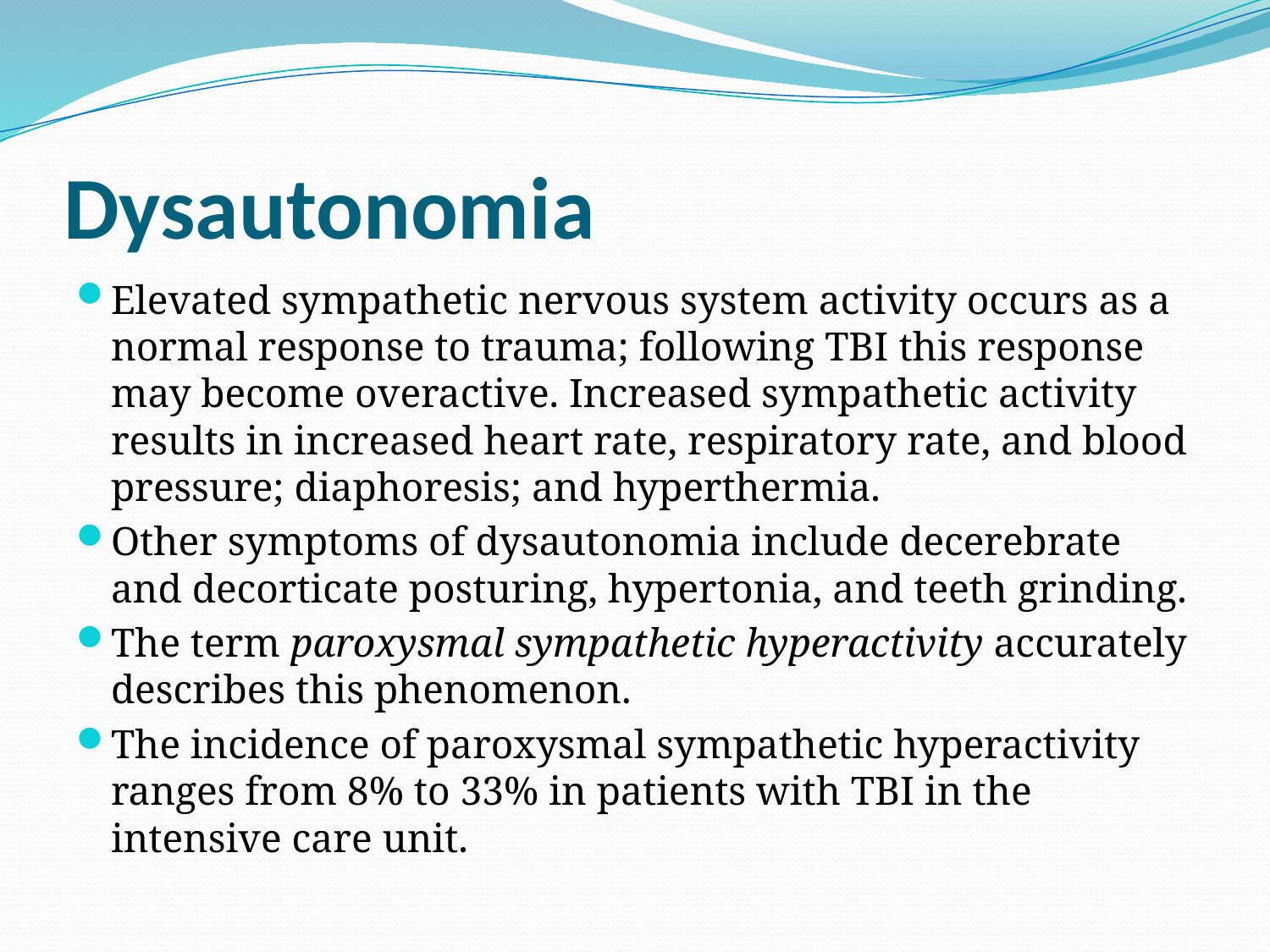

# Dysautonomia
Elevated sympathetic nervous system activity occurs as a normal response to trauma; following TBI this response may become overactive. Increased sympathetic activity results in increased heart rate, respiratory rate, and blood pressure; diaphoresis; and hyperthermia.
Other symptoms of dysautonomia include decerebrate and decorticate posturing, hypertonia, and teeth grinding.
The term paroxysmal sympathetic hyperactivity accurately describes this phenomenon.
The incidence of paroxysmal sympathetic hyperactivity ranges from 8% to 33% in patients with TBI in the intensive care unit.